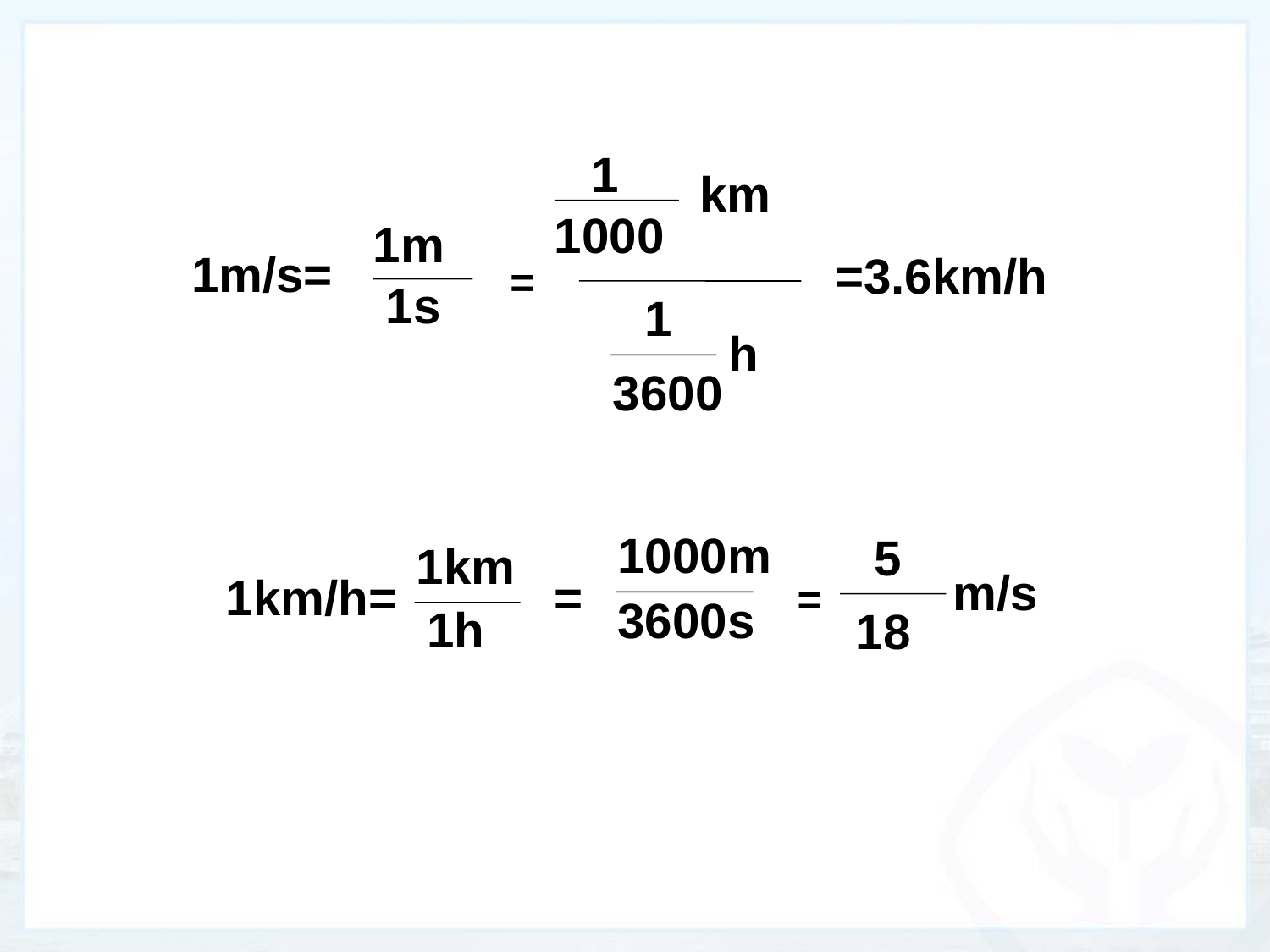

1
1000

km
1m
1s

=
1m/s=
=3.6km/h

1
3600

h
1000m
 3600s

5
 18

m/s
=
1km
1h

=
1km/h=